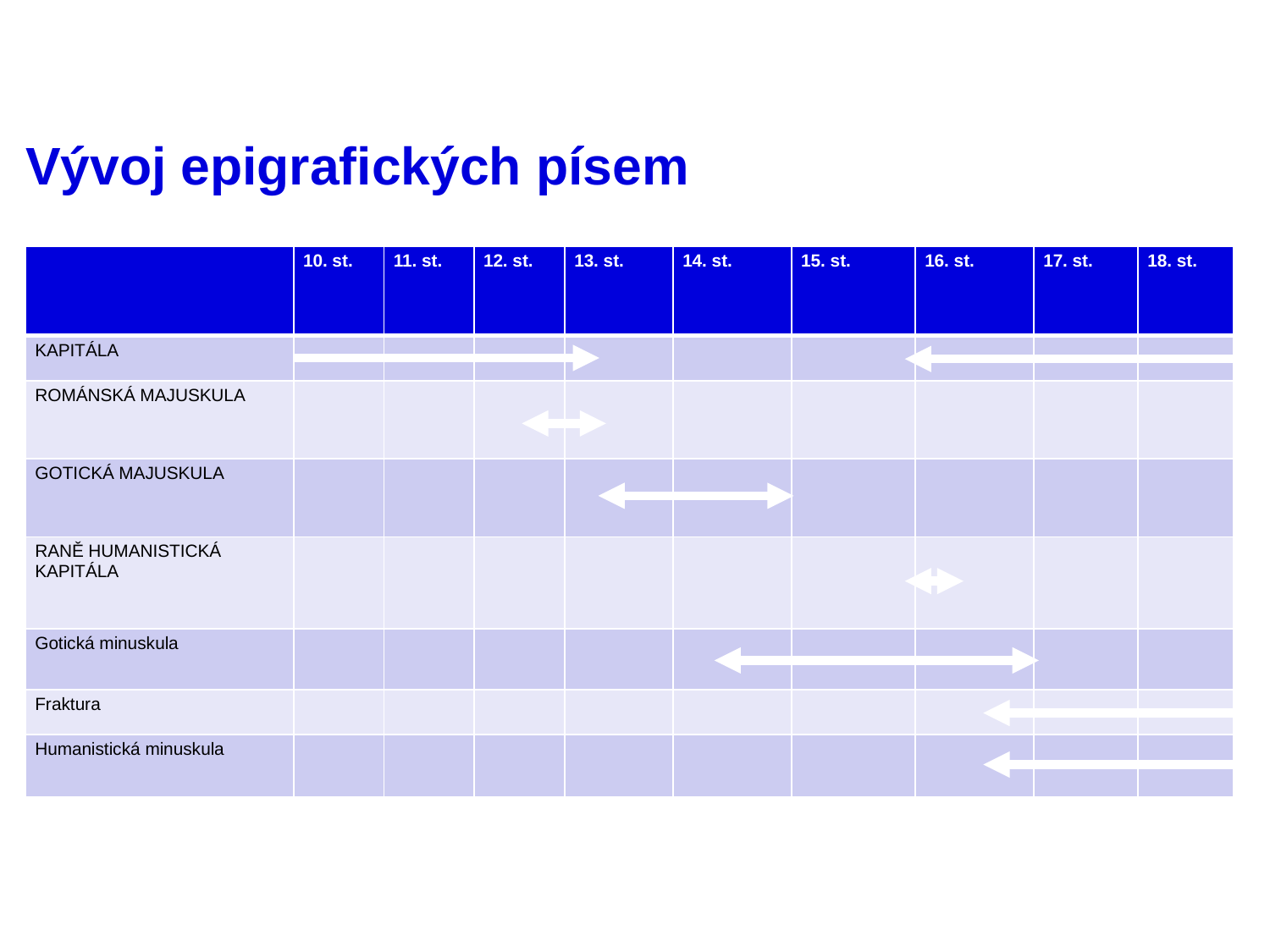

# Vývoj epigrafických písem
|  | 10. st. | 11. st. | 12. st. | 13. st. | 14. st. | 15. st. | 16. st. | 17. st. | 18. st. |
| --- | --- | --- | --- | --- | --- | --- | --- | --- | --- |
| KAPITÁLA |  |  |  |  |  |  |  |  |  |
| ROMÁNSKÁ MAJUSKULA |  |  |  |  |  |  |  |  |  |
| GOTICKÁ MAJUSKULA |  |  |  |  |  |  |  |  |  |
| RANĚ HUMANISTICKÁ KAPITÁLA |  |  |  |  |  |  |  |  |  |
| Gotická minuskula |  |  |  |  |  |  |  |  |  |
| Fraktura |  |  |  |  |  |  |  |  |  |
| Humanistická minuskula |  |  |  |  |  |  |  |  |  |